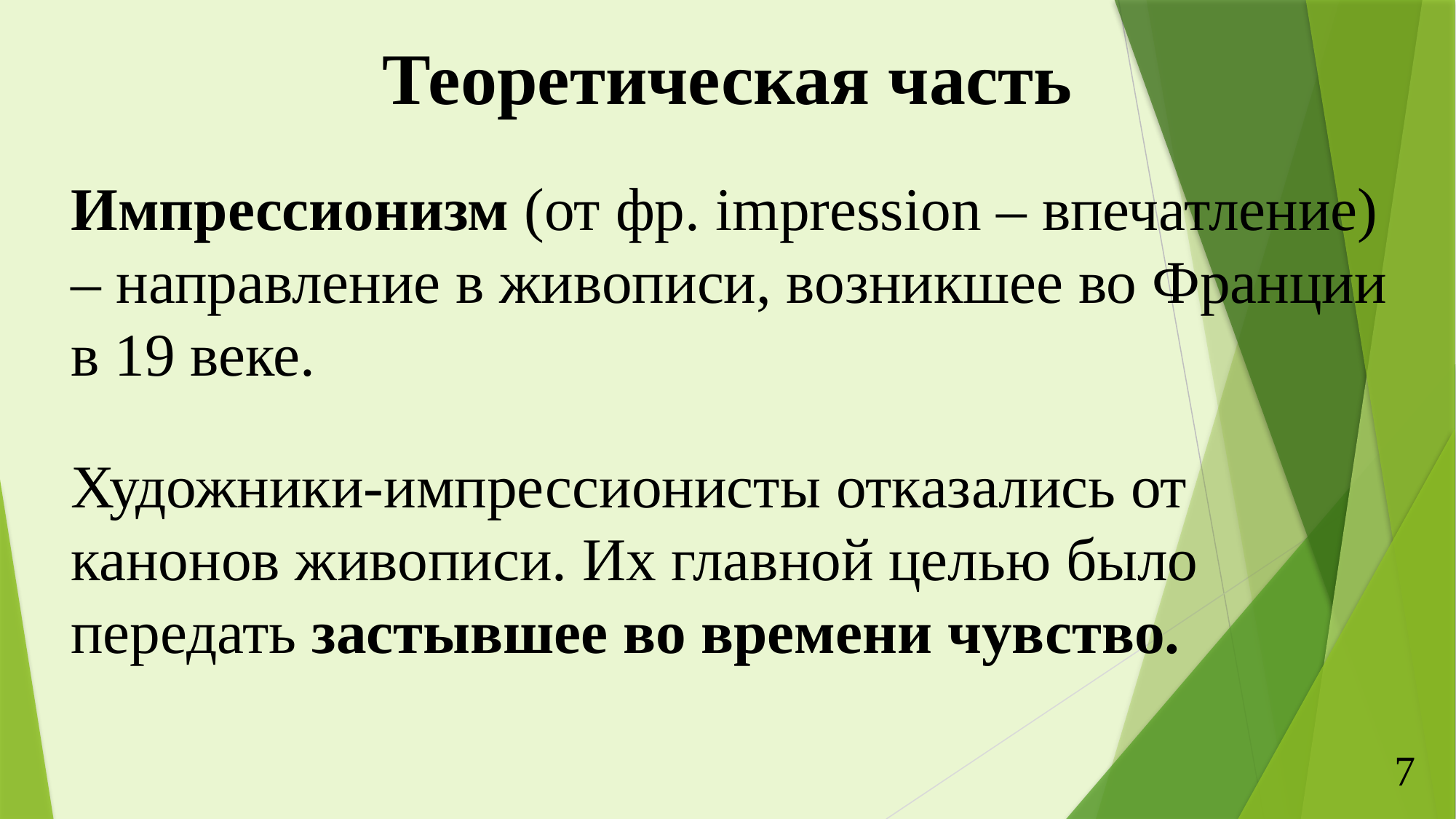

Теоретическая часть
Импрессионизм (от фр. impression – впечатление) – направление в живописи, возникшее во Франции в 19 веке.
Художники-импрессионисты отказались от канонов живописи. Их главной целью было передать застывшее во времени чувство.
7